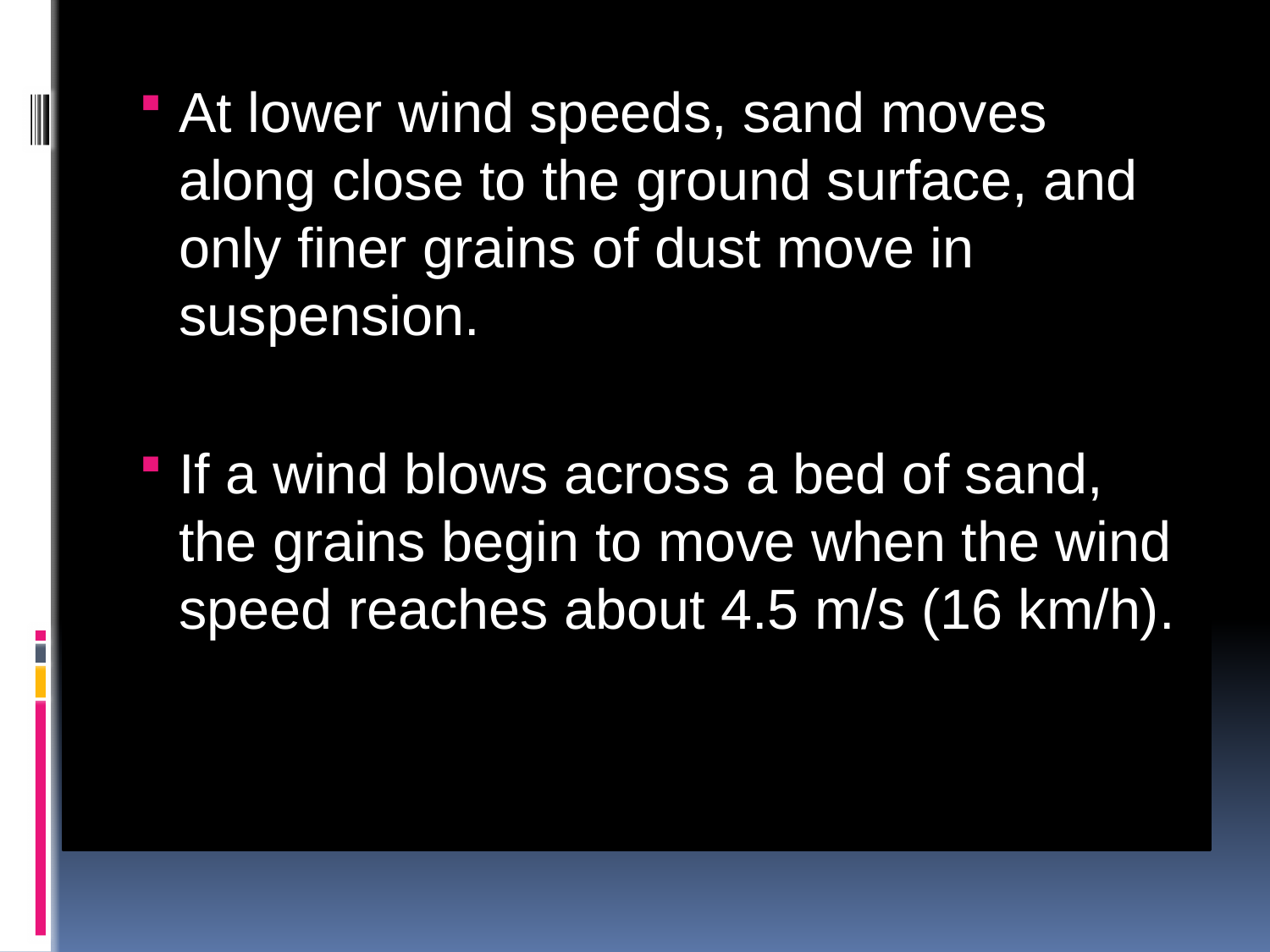

At lower wind speeds, sand moves along close to the ground surface, and only finer grains of dust move in suspension.

If a wind blows across a bed of sand, the grains begin to move when the wind speed reaches about 4.5 m/s (16 km/h).